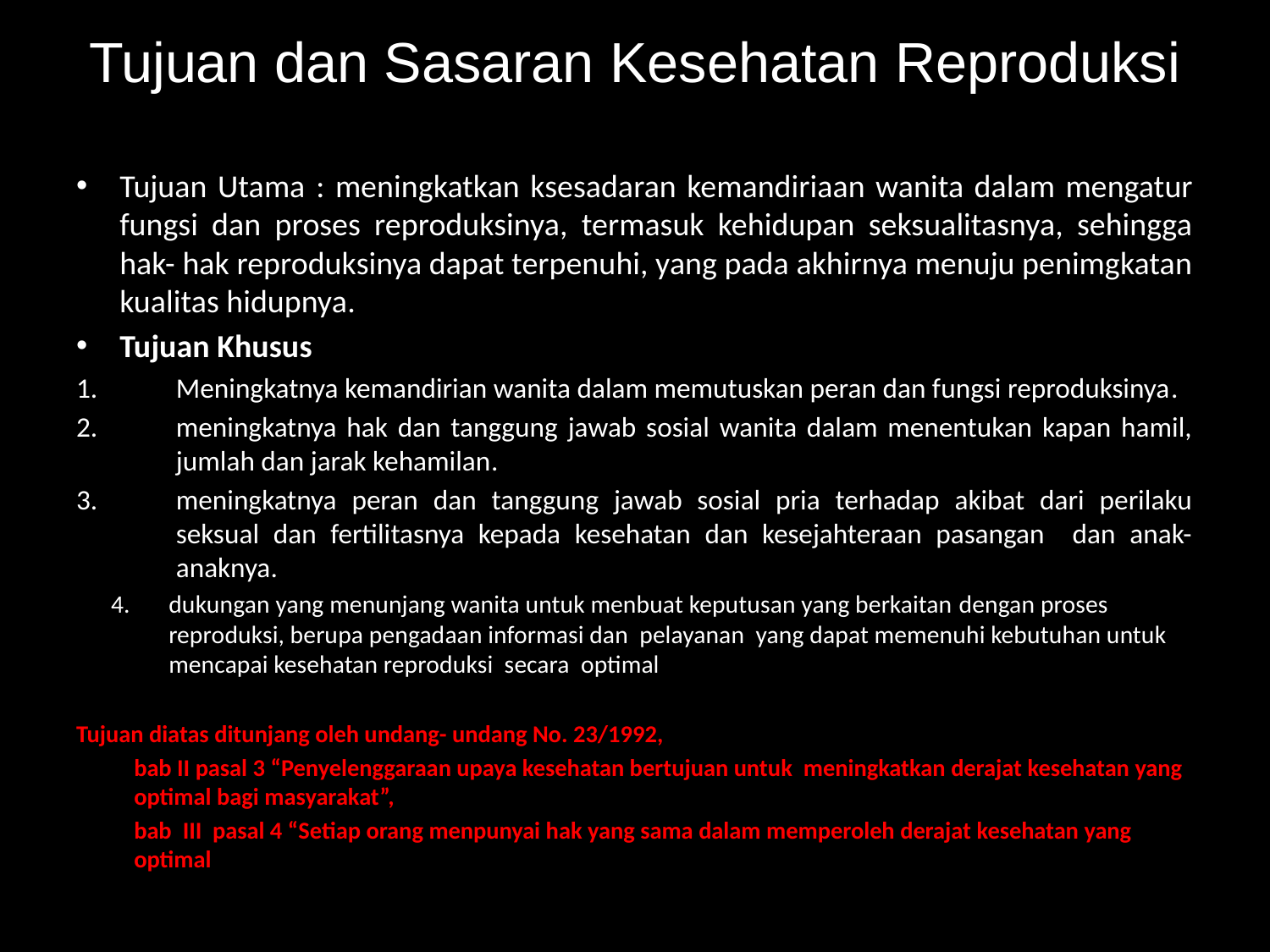

# Tujuan dan Sasaran Kesehatan Reproduksi
Tujuan Utama : meningkatkan ksesadaran kemandiriaan wanita dalam mengatur fungsi dan proses reproduksinya, termasuk kehidupan seksualitasnya, sehingga hak- hak reproduksinya dapat terpenuhi, yang pada akhirnya menuju penimgkatan kualitas hidupnya.
Tujuan Khusus
Meningkatnya kemandirian wanita dalam memutuskan peran dan fungsi reproduksinya.
meningkatnya hak dan tanggung jawab sosial wanita dalam menentukan kapan hamil, jumlah dan jarak kehamilan.
meningkatnya peran dan tanggung jawab sosial pria terhadap akibat dari perilaku seksual dan fertilitasnya kepada kesehatan dan kesejahteraan pasangan  dan anak- anaknya.
dukungan yang menunjang wanita untuk menbuat keputusan yang berkaitan dengan proses reproduksi, berupa pengadaan informasi dan  pelayanan  yang dapat memenuhi kebutuhan untuk mencapai kesehatan reproduksi  secara  optimal

Tujuan diatas ditunjang oleh undang- undang No. 23/1992,
	bab II pasal 3 “Penyelenggaraan upaya kesehatan bertujuan untuk  meningkatkan derajat kesehatan yang optimal bagi masyarakat”,
	bab  III  pasal 4 “Setiap orang menpunyai hak yang sama dalam memperoleh derajat kesehatan yang optimal